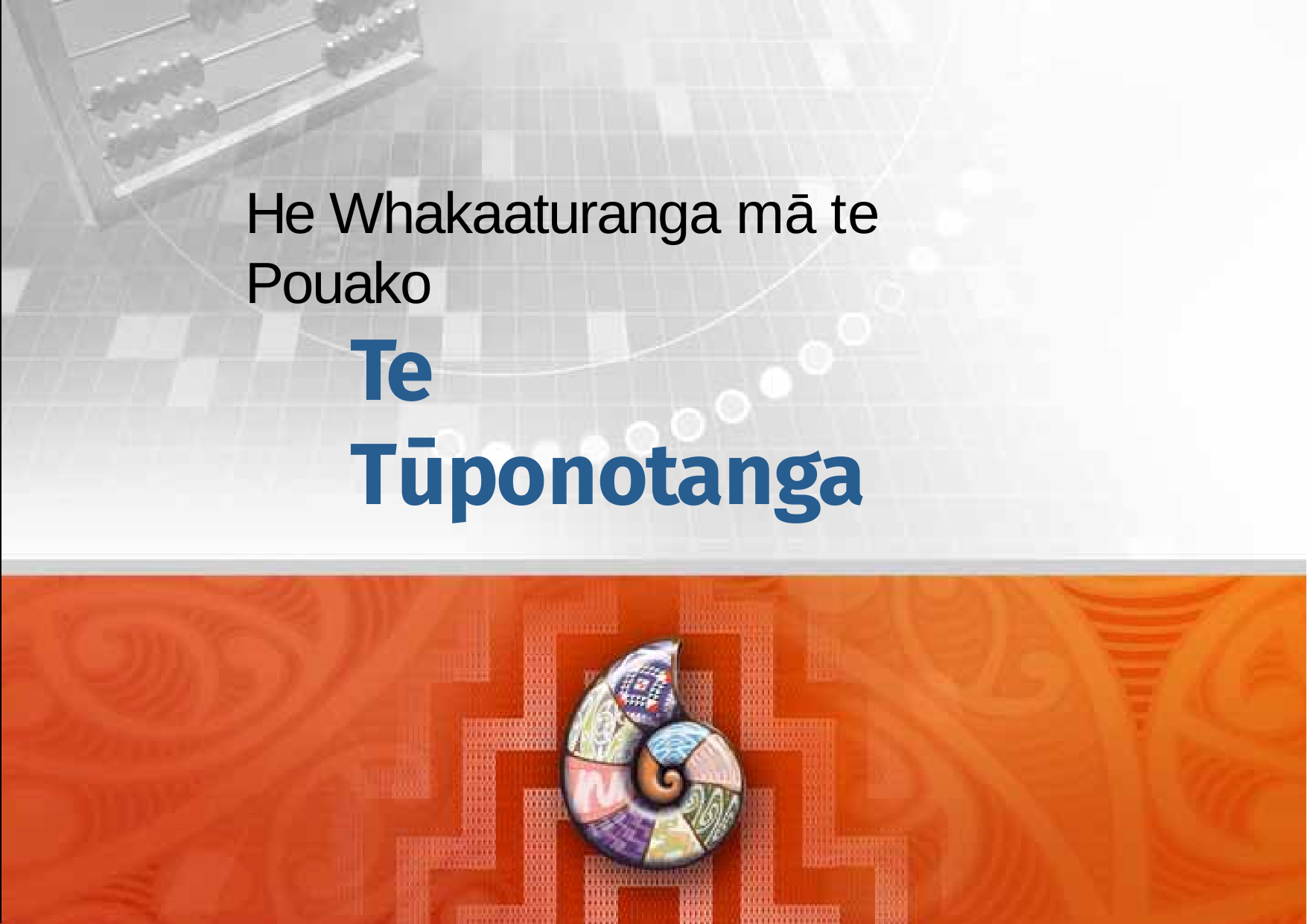

# He Whakaaturanga mā te Pouako
Te Tūponotanga